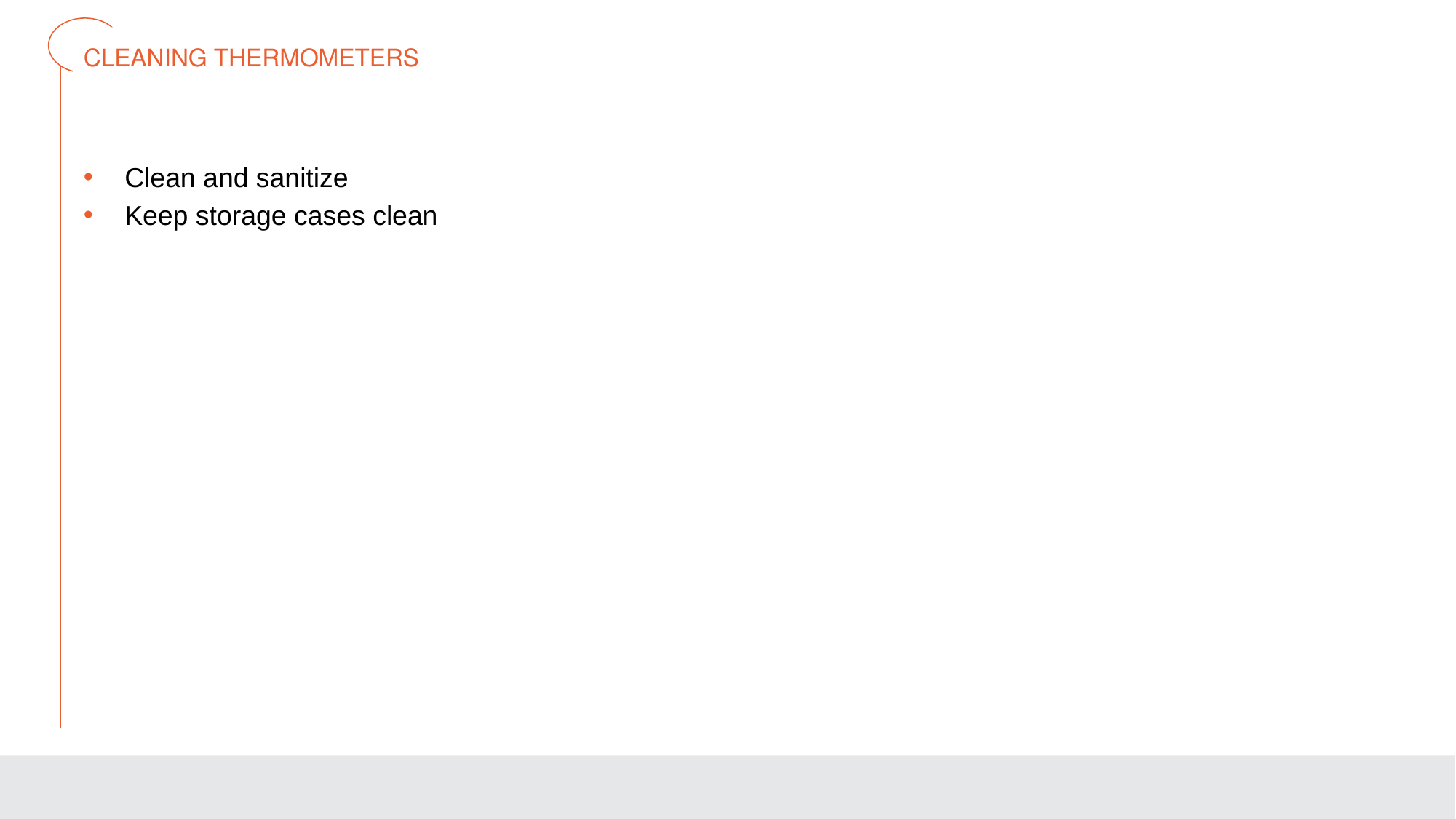

# CLEANING THERMOMETERS
Clean and sanitize
Keep storage cases clean